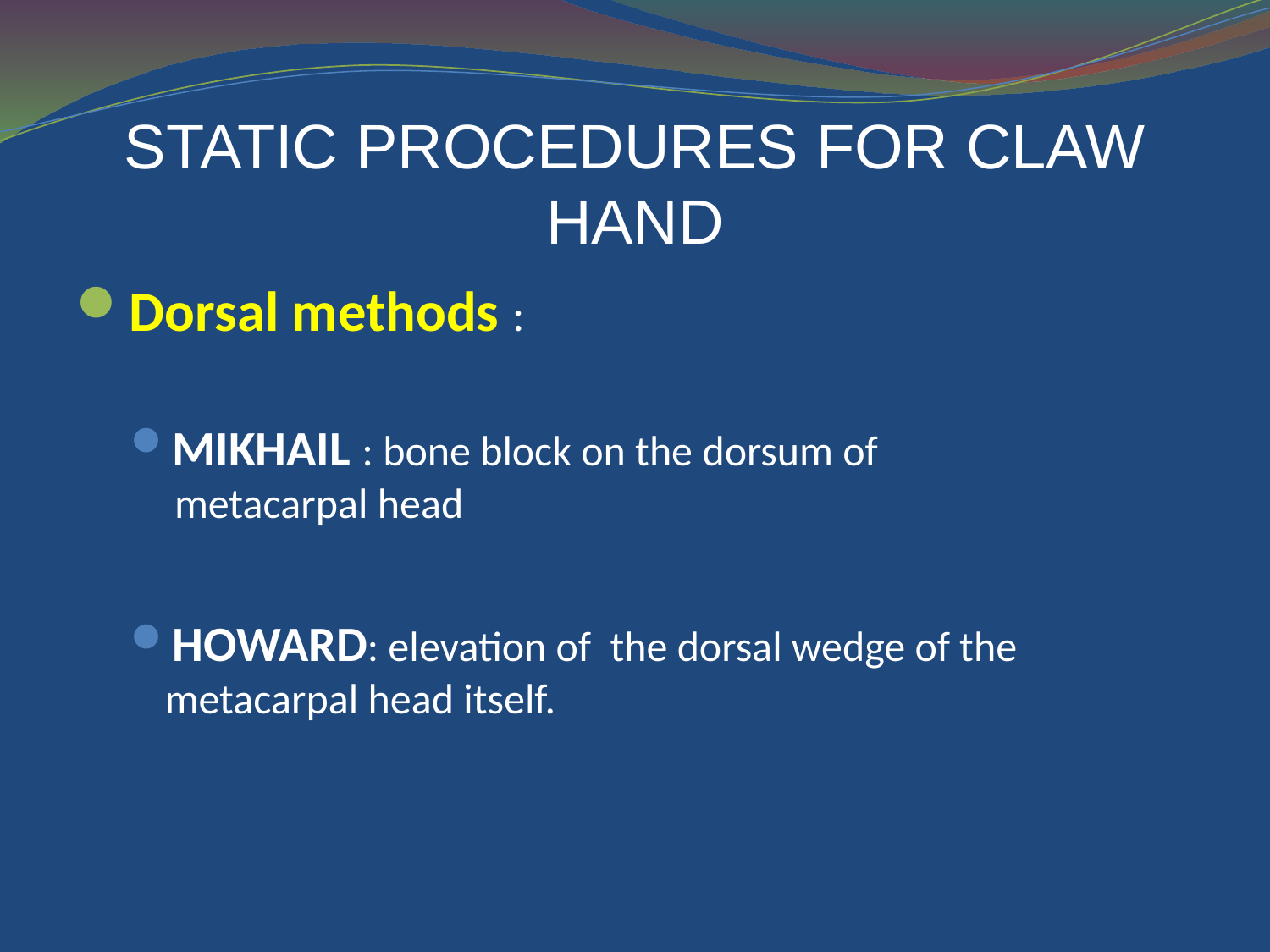

# STATIC PROCEDURES FOR CLAW HAND
Dorsal methods :

MIKHAIL : bone block on the dorsum of 			   metacarpal head

HOWARD: elevation of  the dorsal wedge of the metacarpal head itself.